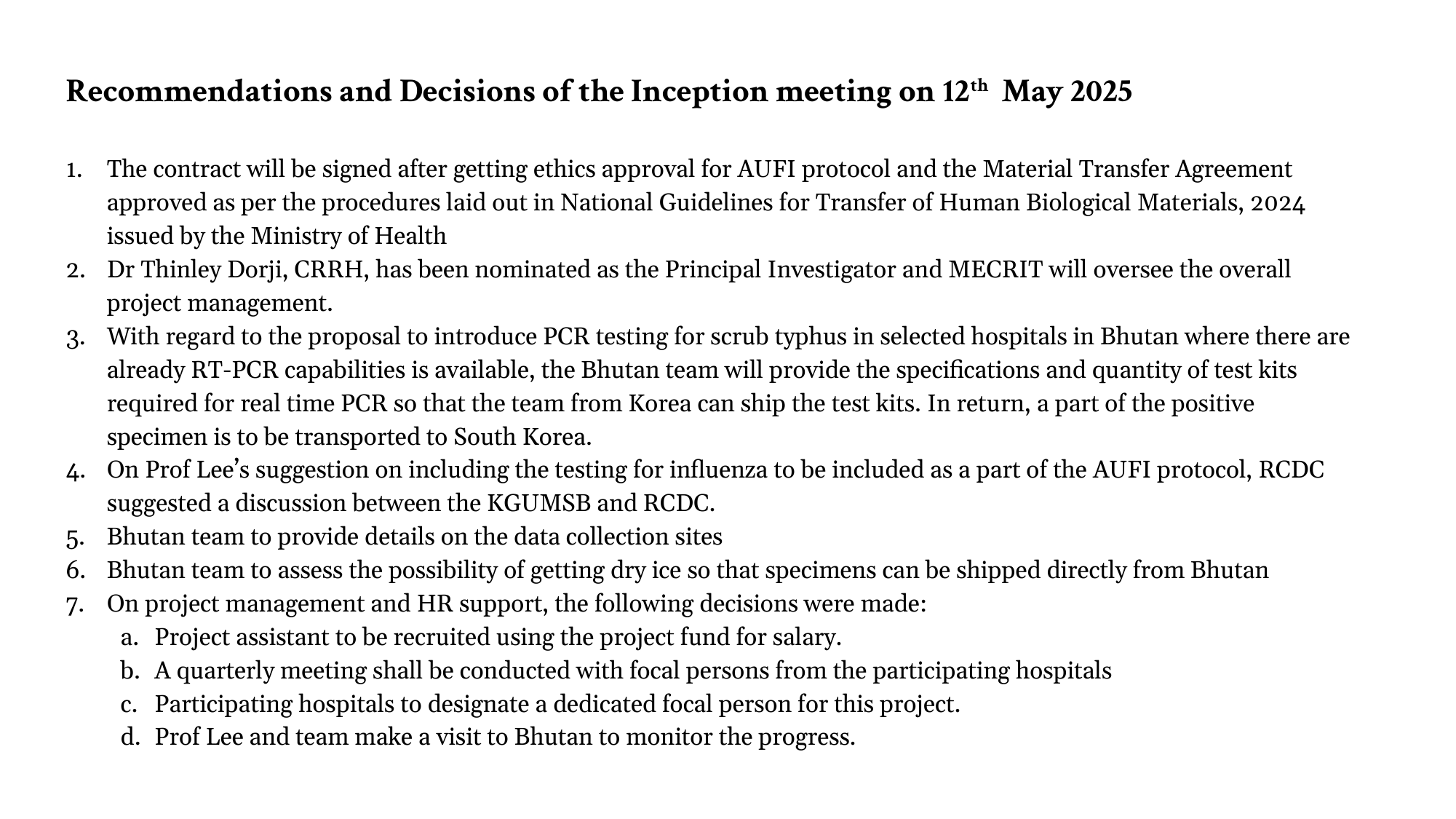

Recommendations and Decisions of the Inception meeting on 12th  May 2025
The contract will be signed after getting ethics approval for AUFI protocol and the Material Transfer Agreement approved as per the procedures laid out in National Guidelines for Transfer of Human Biological Materials, 2024 issued by the Ministry of Health
Dr Thinley Dorji, CRRH, has been nominated as the Principal Investigator and MECRIT will oversee the overall project management.
With regard to the proposal to introduce PCR testing for scrub typhus in selected hospitals in Bhutan where there are already RT-PCR capabilities is available, the Bhutan team will provide the specifications and quantity of test kits required for real time PCR so that the team from Korea can ship the test kits. In return, a part of the positive specimen is to be transported to South Korea.
On Prof Lee’s suggestion on including the testing for influenza to be included as a part of the AUFI protocol, RCDC suggested a discussion between the KGUMSB and RCDC.
Bhutan team to provide details on the data collection sites
Bhutan team to assess the possibility of getting dry ice so that specimens can be shipped directly from Bhutan
On project management and HR support, the following decisions were made:
Project assistant to be recruited using the project fund for salary.
A quarterly meeting shall be conducted with focal persons from the participating hospitals
Participating hospitals to designate a dedicated focal person for this project.
Prof Lee and team make a visit to Bhutan to monitor the progress.